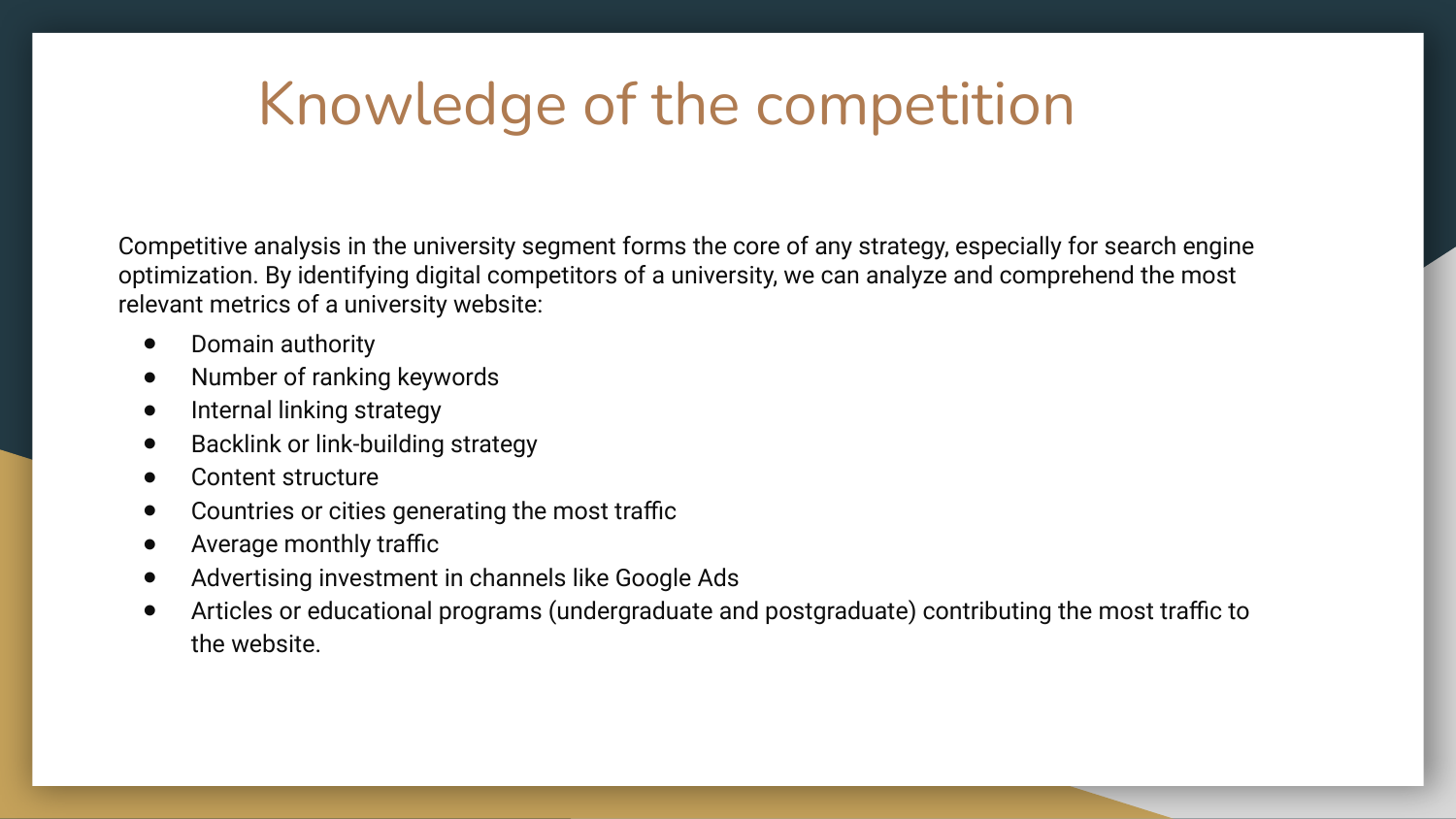

# Knowledge of the competition

Competitive analysis in the university segment forms the core of any strategy, especially for search engine optimization. By identifying digital competitors of a university, we can analyze and comprehend the most relevant metrics of a university website:
Domain authority
Number of ranking keywords
Internal linking strategy
Backlink or link-building strategy
Content structure
Countries or cities generating the most traffic
Average monthly traffic
Advertising investment in channels like Google Ads
Articles or educational programs (undergraduate and postgraduate) contributing the most traffic to the website.